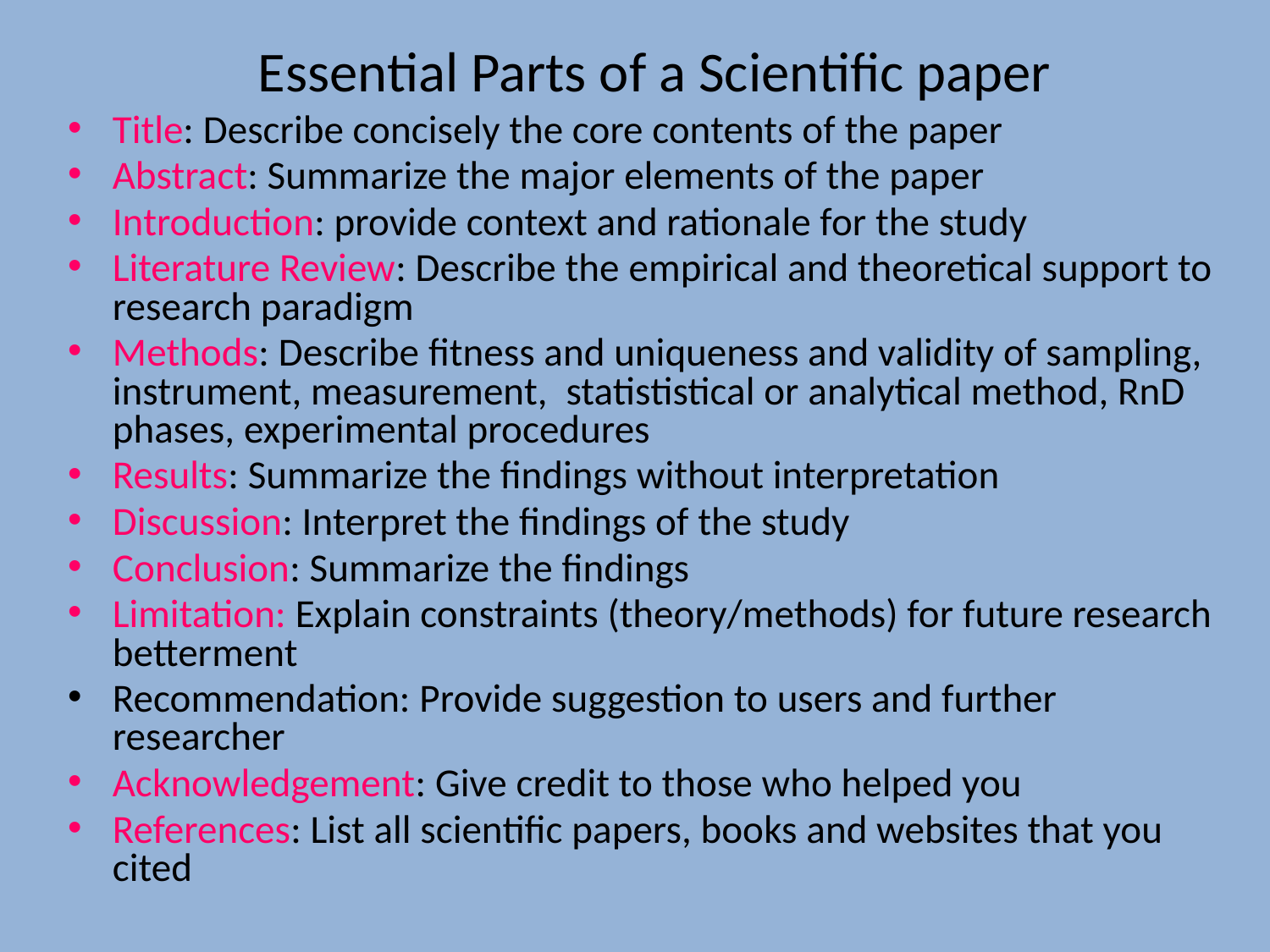

# Essential Parts of a Scientific paper
Title: Describe concisely the core contents of the paper
Abstract: Summarize the major elements of the paper
Introduction: provide context and rationale for the study
Literature Review: Describe the empirical and theoretical support to research paradigm
Methods: Describe fitness and uniqueness and validity of sampling, instrument, measurement,  statististical or analytical method, RnD phases, experimental procedures
Results: Summarize the findings without interpretation
Discussion: Interpret the findings of the study
Conclusion: Summarize the findings
Limitation: Explain constraints (theory/methods) for future research betterment
Recommendation: Provide suggestion to users and further researcher
Acknowledgement: Give credit to those who helped you
References: List all scientific papers, books and websites that you cited